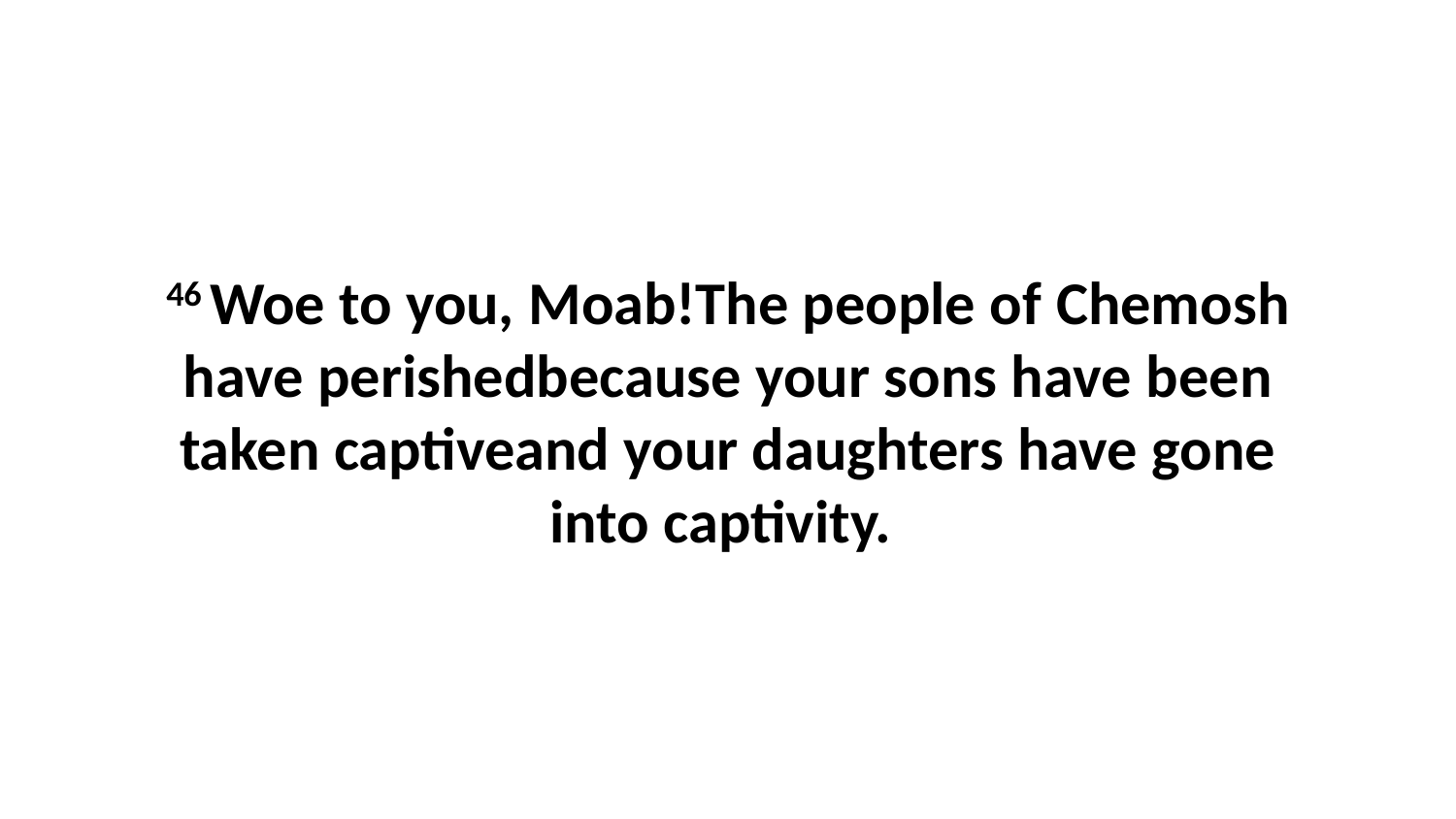

46 Woe to you, Moab!The people of Chemosh have perishedbecause your sons have been taken captiveand your daughters have gone into captivity.